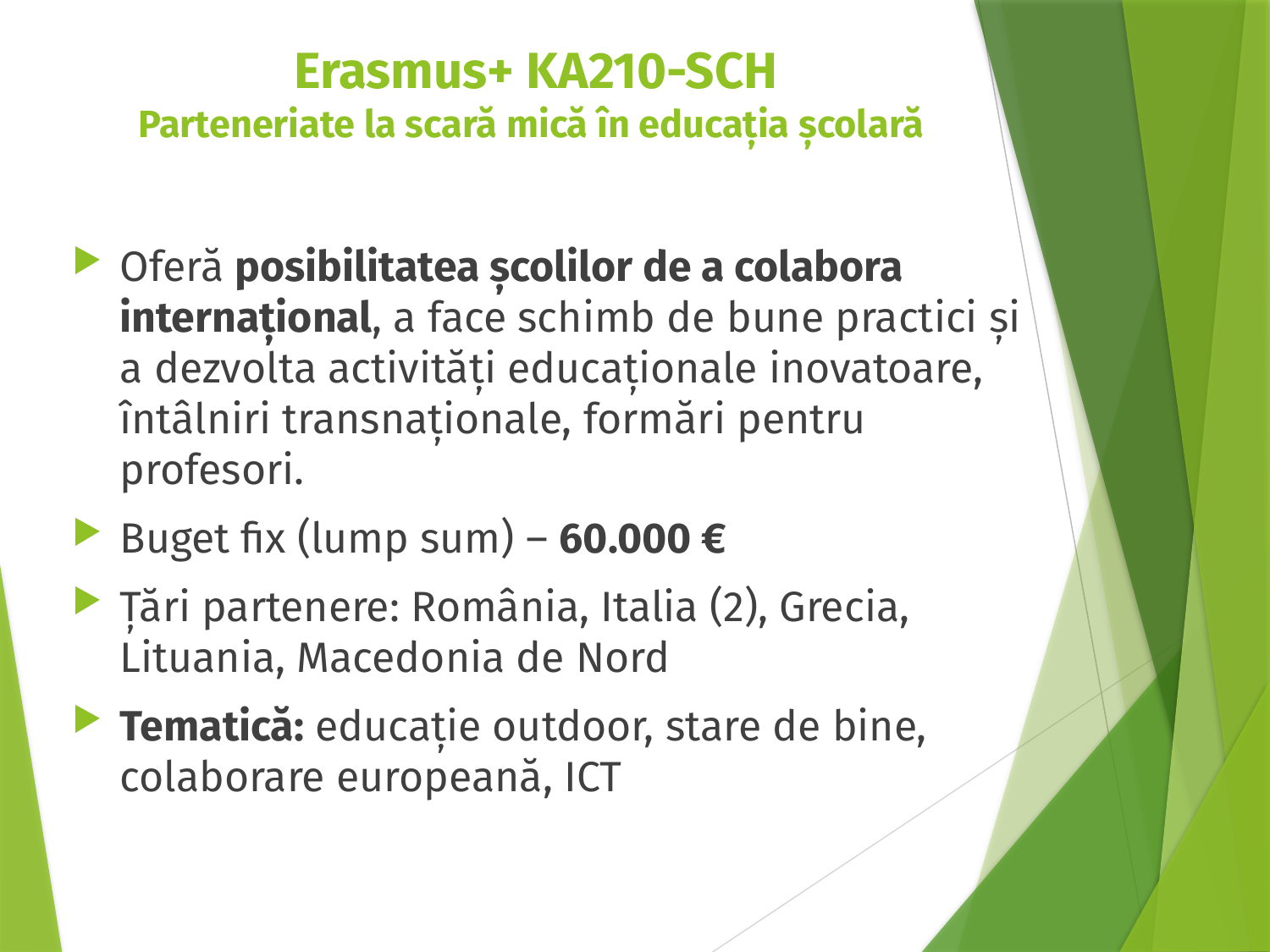

# Erasmus+ KA210-SCH Parteneriate la scară mică în educația școlară
Oferă posibilitatea școlilor de a colabora internațional, a face schimb de bune practici și a dezvolta activități educaționale inovatoare, întâlniri transnaționale, formări pentru profesori.
Buget fix (lump sum) – 60.000 €
Țări partenere: România, Italia (2), Grecia, Lituania, Macedonia de Nord
Tematică: educație outdoor, stare de bine, colaborare europeană, ICT